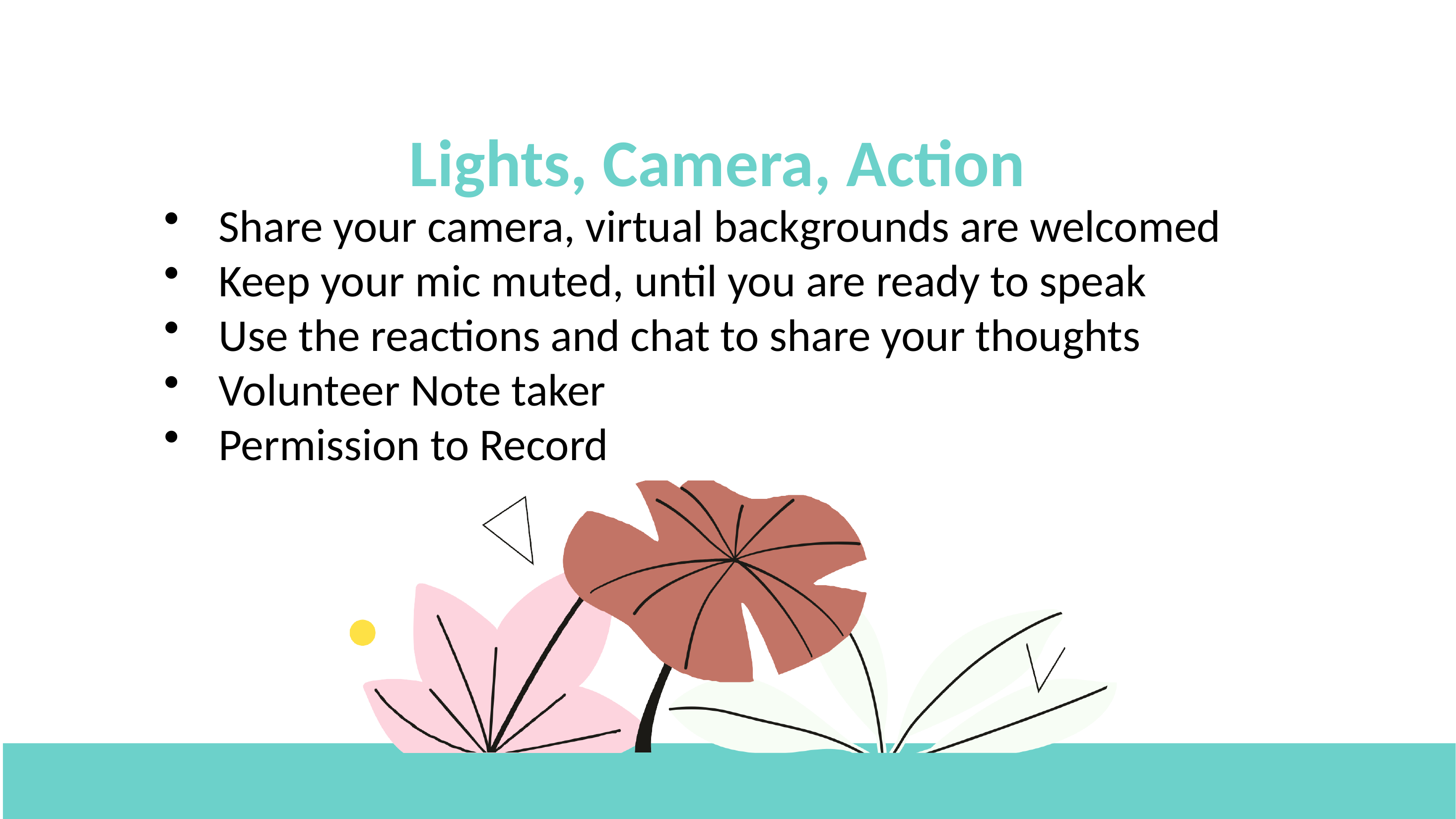

# Lights, Camera, Action

Share your camera, virtual backgrounds are welcomed
Keep your mic muted, until you are ready to speak
Use the reactions and chat to share your thoughts
Volunteer Note taker
Permission to Record